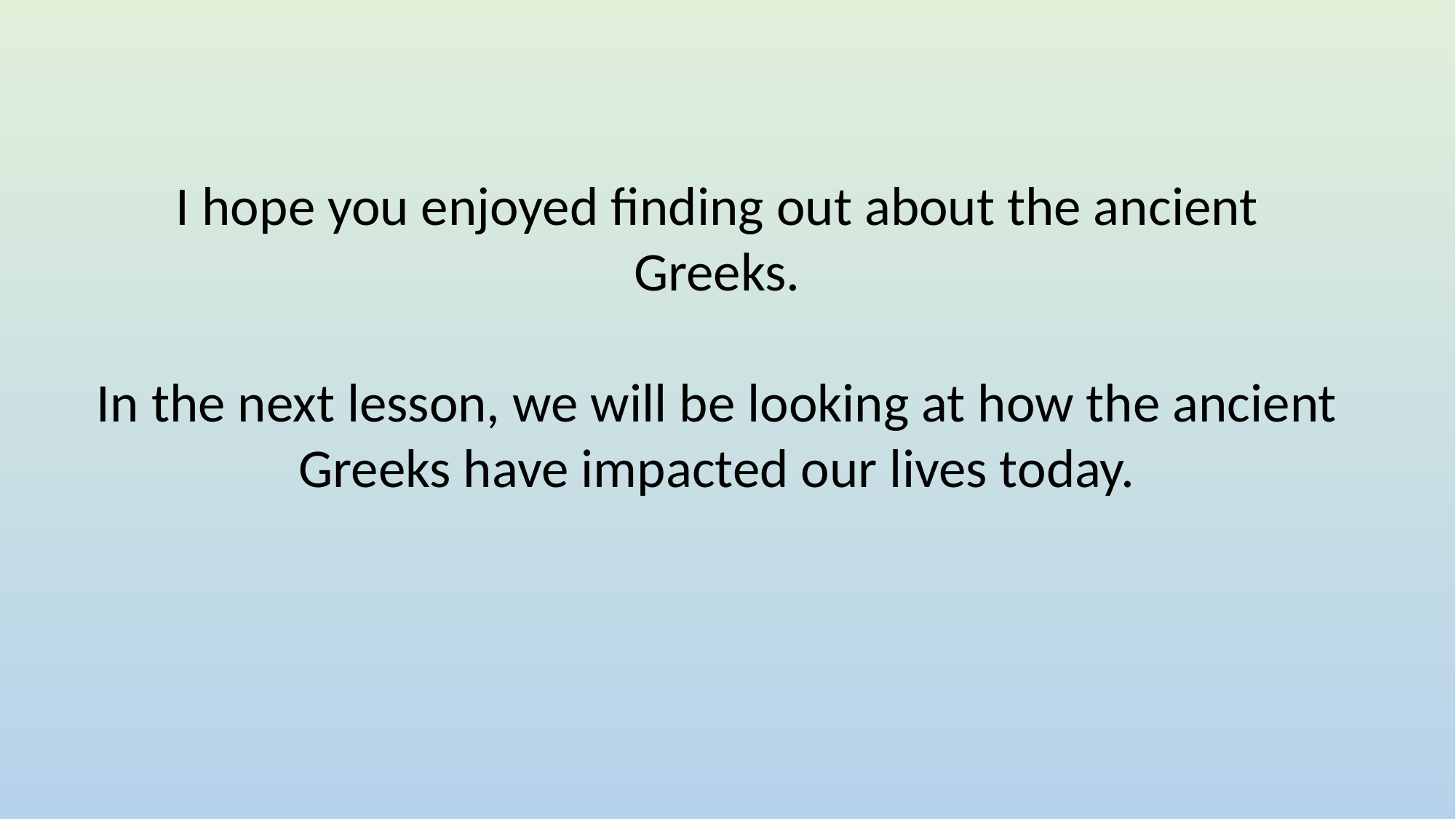

I hope you enjoyed finding out about the ancient Greeks.

In the next lesson, we will be looking at how the ancient Greeks have impacted our lives today.